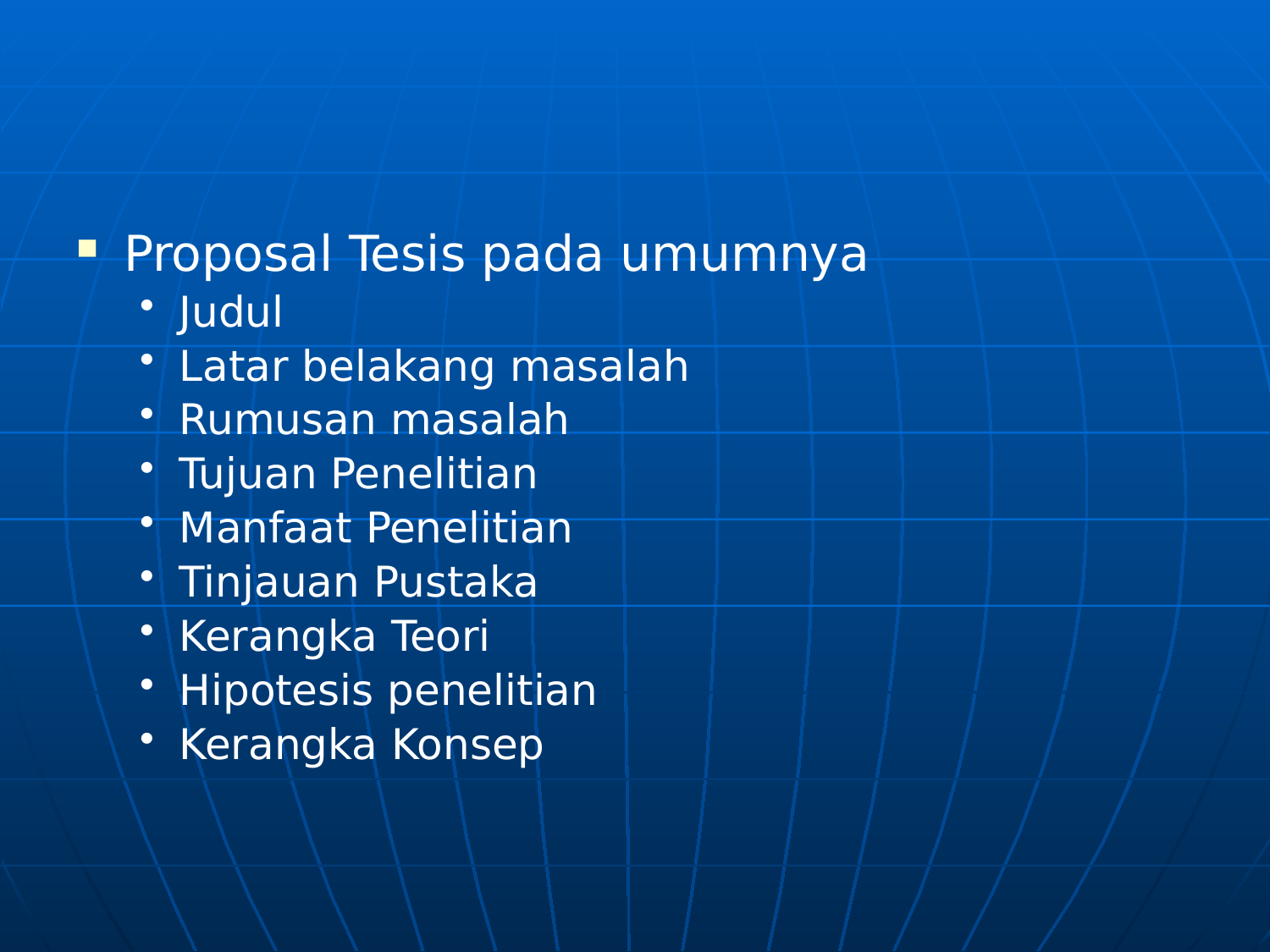

#
Proposal Tesis pada umumnya
Judul
Latar belakang masalah
Rumusan masalah
Tujuan Penelitian
Manfaat Penelitian
Tinjauan Pustaka
Kerangka Teori
Hipotesis penelitian
Kerangka Konsep